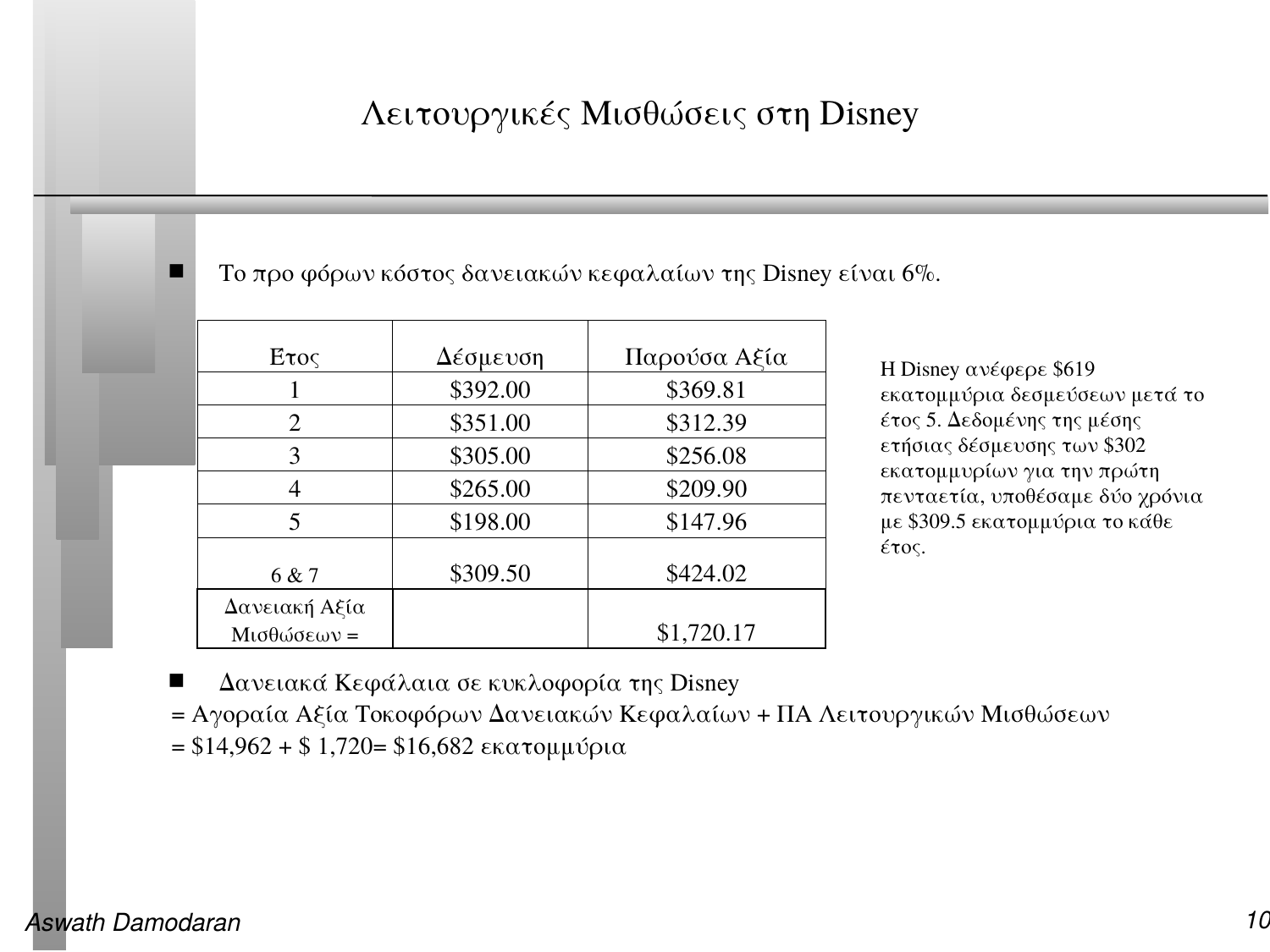

# Λειτουργικές Μισθώσεις στη Disney
Το προ φόρων κόστος δανειακών κεφαλαίων της Disney είναι 6%.

Δανειακά Κεφάλαια σε κυκλοφορία της Disney
= Αγοραία Αξία Τοκοφόρων Δανειακών Κεφαλαίων + ΠΑ Λειτουργικών Μισθώσεων
= $14,962 + $ 1,720= $16,682 εκατομμύρια
| Έτος | Δέσμευση | Παρούσα Αξία |
| --- | --- | --- |
| 1 | $392.00 | $369.81 |
| 2 | $351.00 | $312.39 |
| 3 | $305.00 | $256.08 |
| 4 | $265.00 | $209.90 |
| 5 | $198.00 | $147.96 |
| 6 & 7 | $309.50 | $424.02 |
| Δανειακή Αξία Μισθώσεων = |  | $1,720.17 |
Η Disney ανέφερε $619 εκατομμύρια δεσμεύσεων μετά το έτος 5. Δεδομένης της μέσης ετήσιας δέσμευσης των $302 εκατομμυρίων για την πρώτη πενταετία, υποθέσαμε δύο χρόνια με $309.5 εκατομμύρια το κάθε έτος.